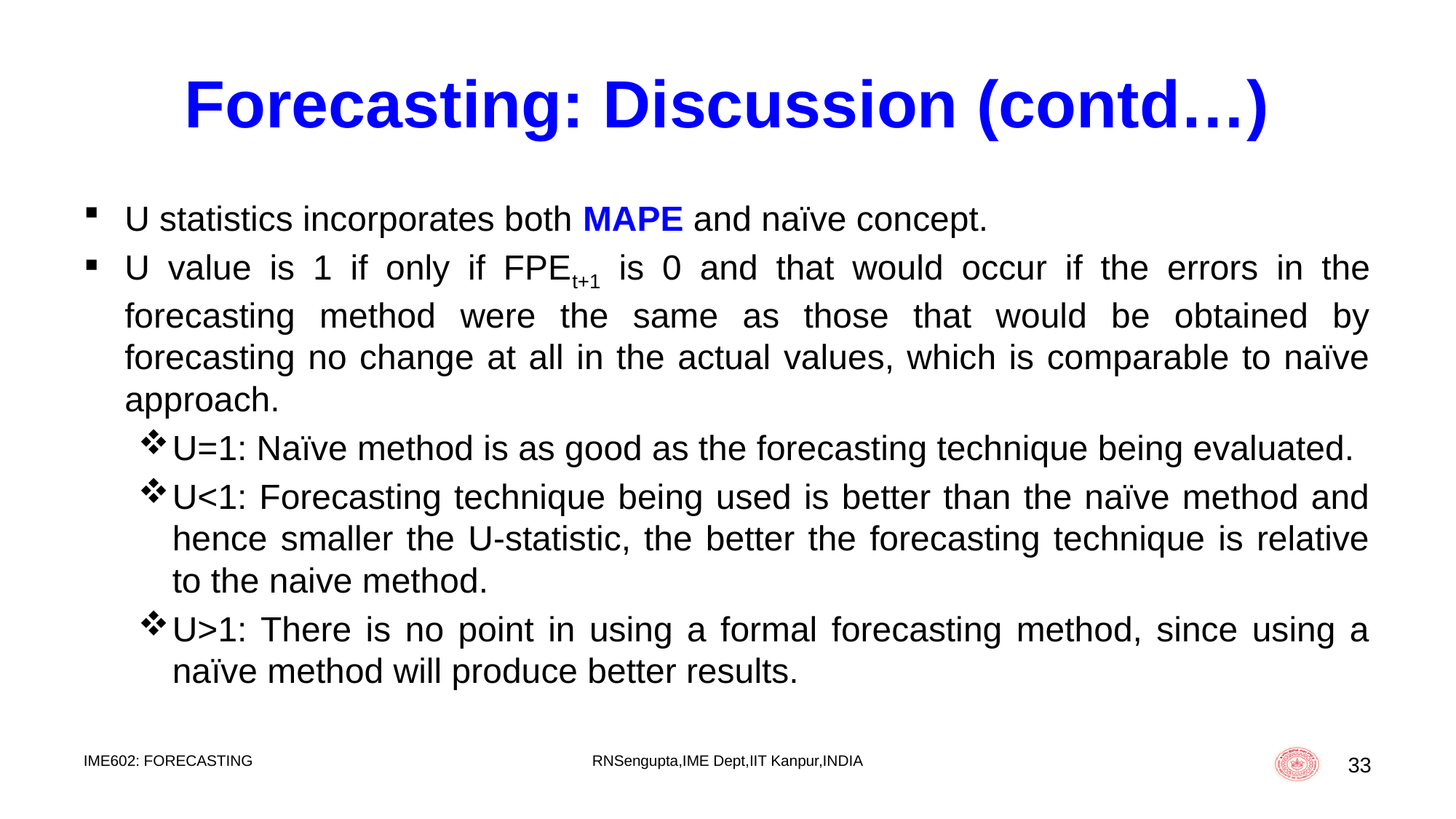

# Forecasting: Discussion (contd…)
U statistics incorporates both MAPE and naïve concept.
U value is 1 if only if FPEt+1 is 0 and that would occur if the errors in the forecasting method were the same as those that would be obtained by forecasting no change at all in the actual values, which is comparable to naïve approach.
U=1: Naïve method is as good as the forecasting technique being evaluated.
U<1: Forecasting technique being used is better than the naïve method and hence smaller the U-statistic, the better the forecasting technique is relative to the naive method.
U>1: There is no point in using a formal forecasting method, since using a naïve method will produce better results.
IME602: FORECASTING
RNSengupta,IME Dept,IIT Kanpur,INDIA
33